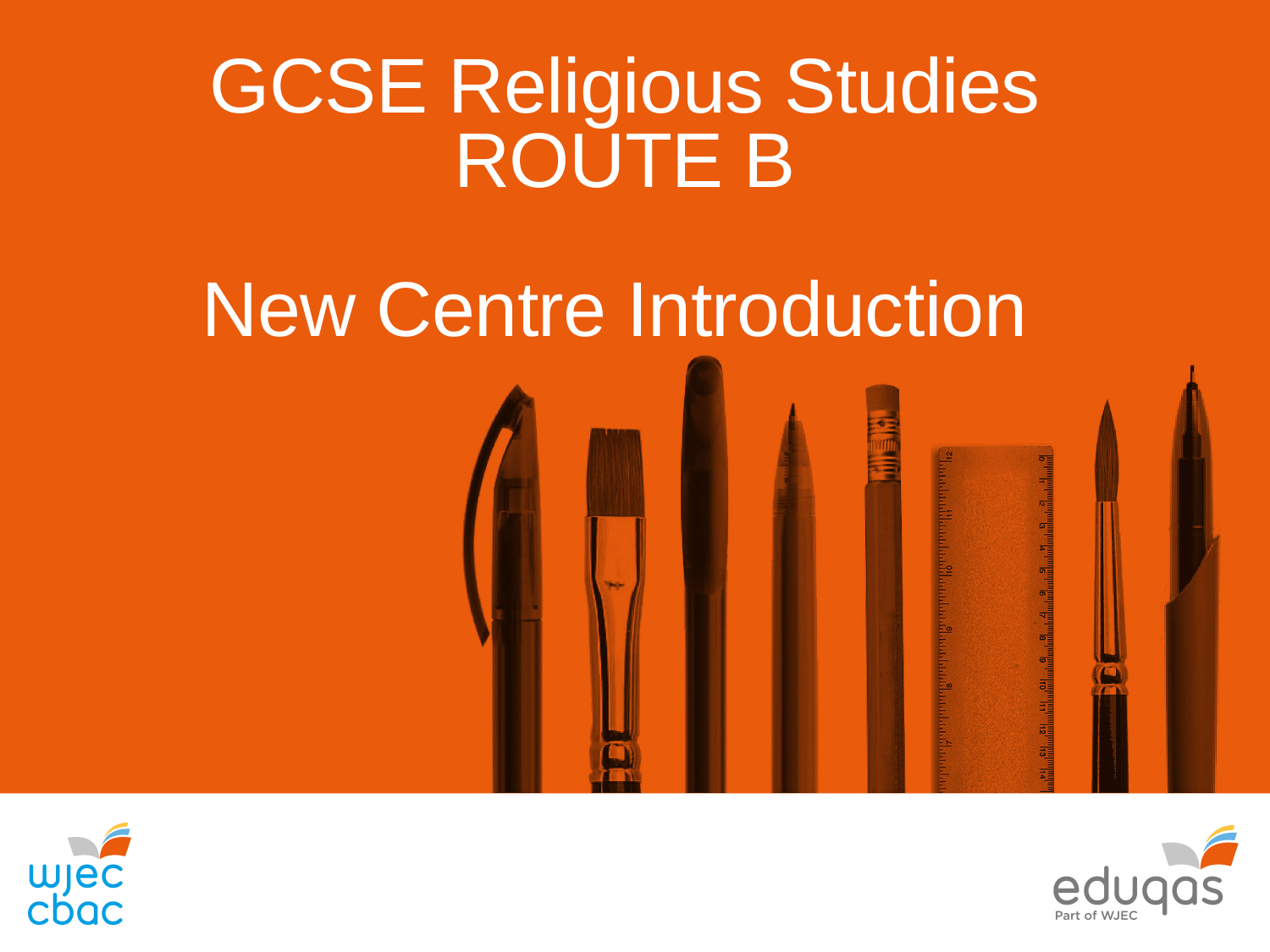

GCSE Religious Studies
ROUTE B

New Centre Introduction